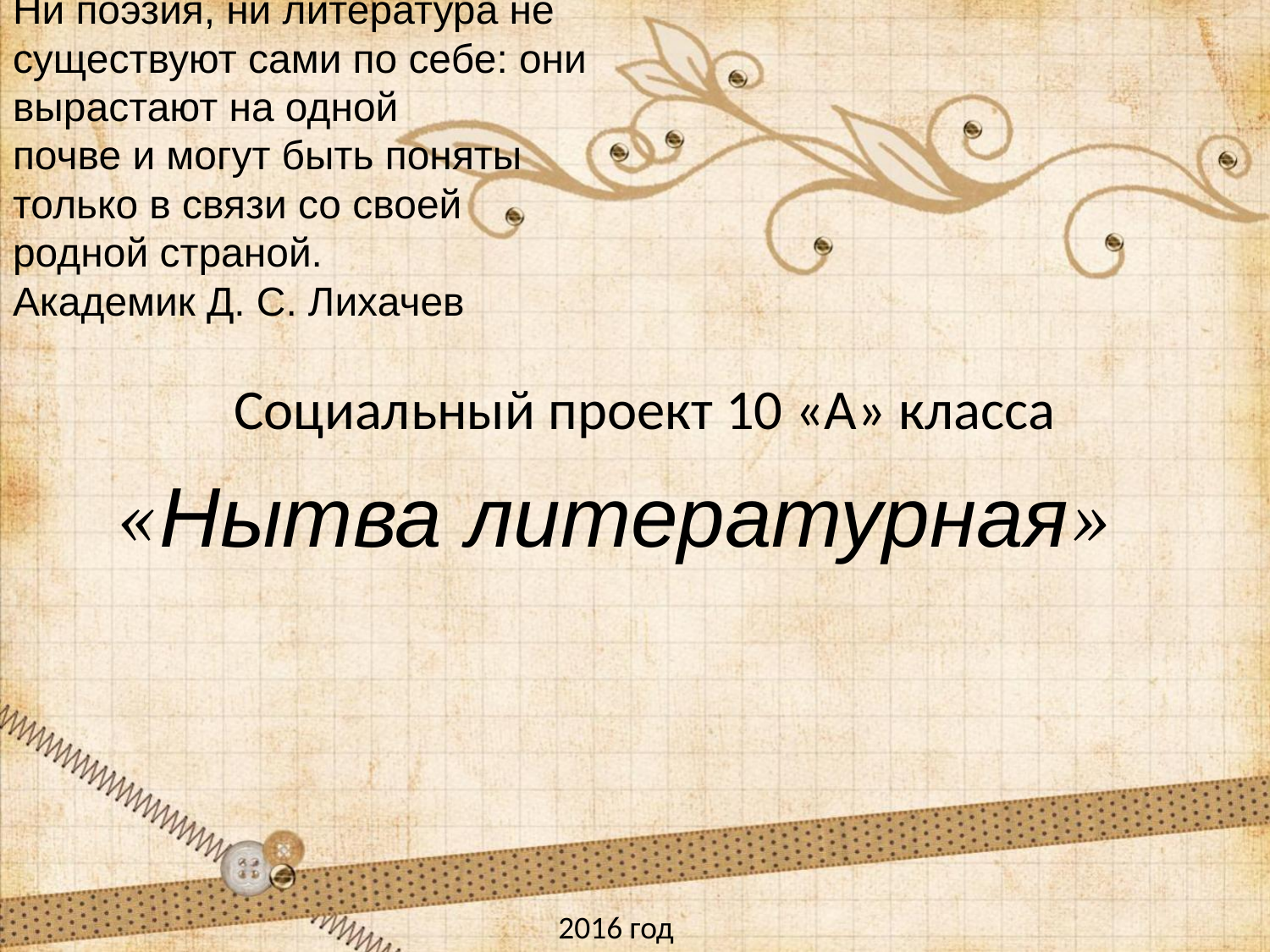

Ни поэзия, ни литература не существуют сами по себе: они вырастают на одной
почве и могут быть поняты
только в связи со своей
родной страной.
Академик Д. С. Лихачев
Социальный проект 10 «А» класса
# «Нытва литературная»
2016 год